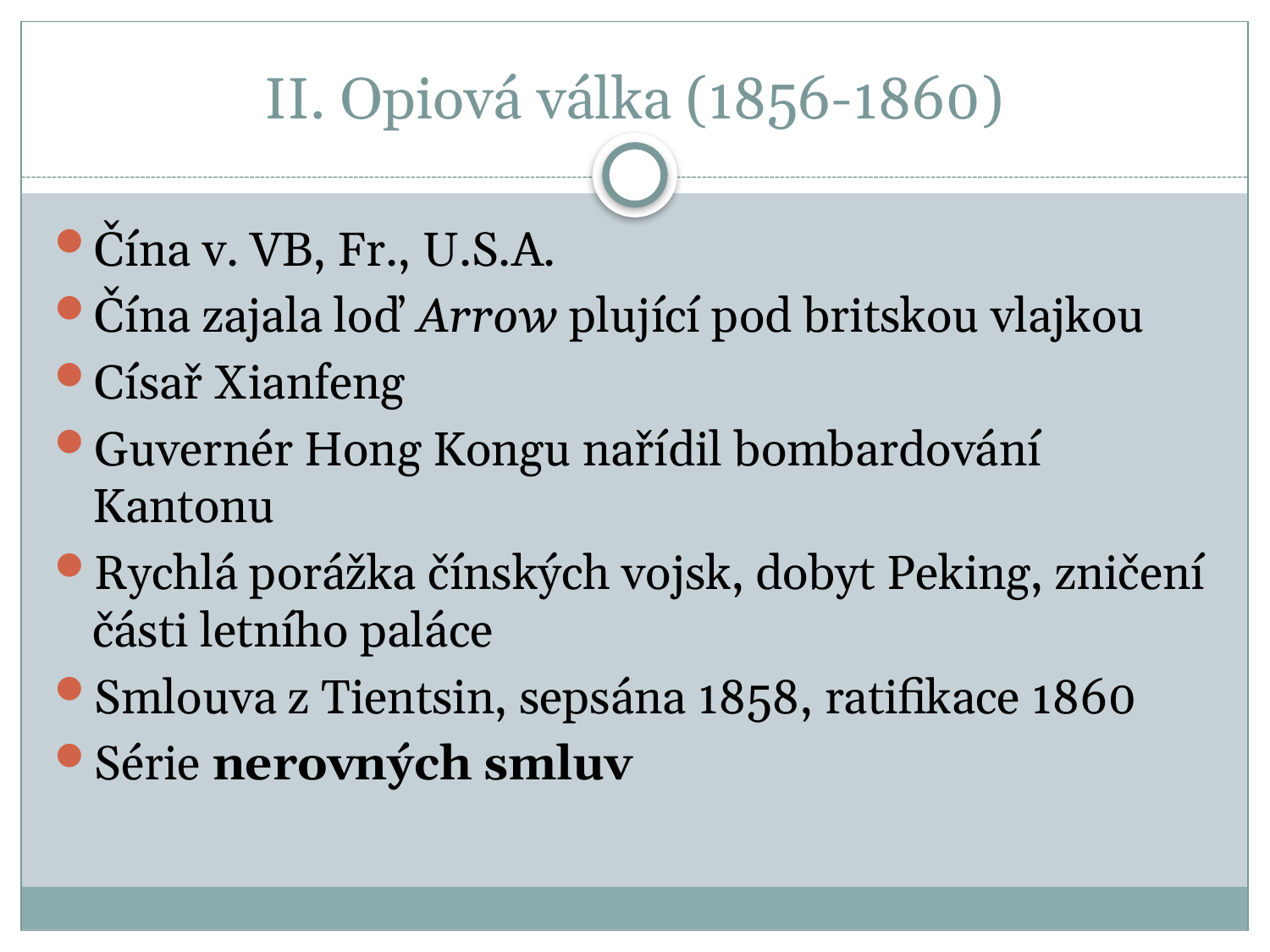

# II. Opiová válka (1856-1860)
Čína v. VB, Fr., U.S.A.
Čína zajala loď Arrow plující pod britskou vlajkou
Císař Xianfeng
Guvernér Hong Kongu nařídil bombardování Kantonu
Rychlá porážka čínských vojsk, dobyt Peking, zničení části letního paláce
Smlouva z Tientsin, sepsána 1858, ratifikace 1860
Série nerovných smluv